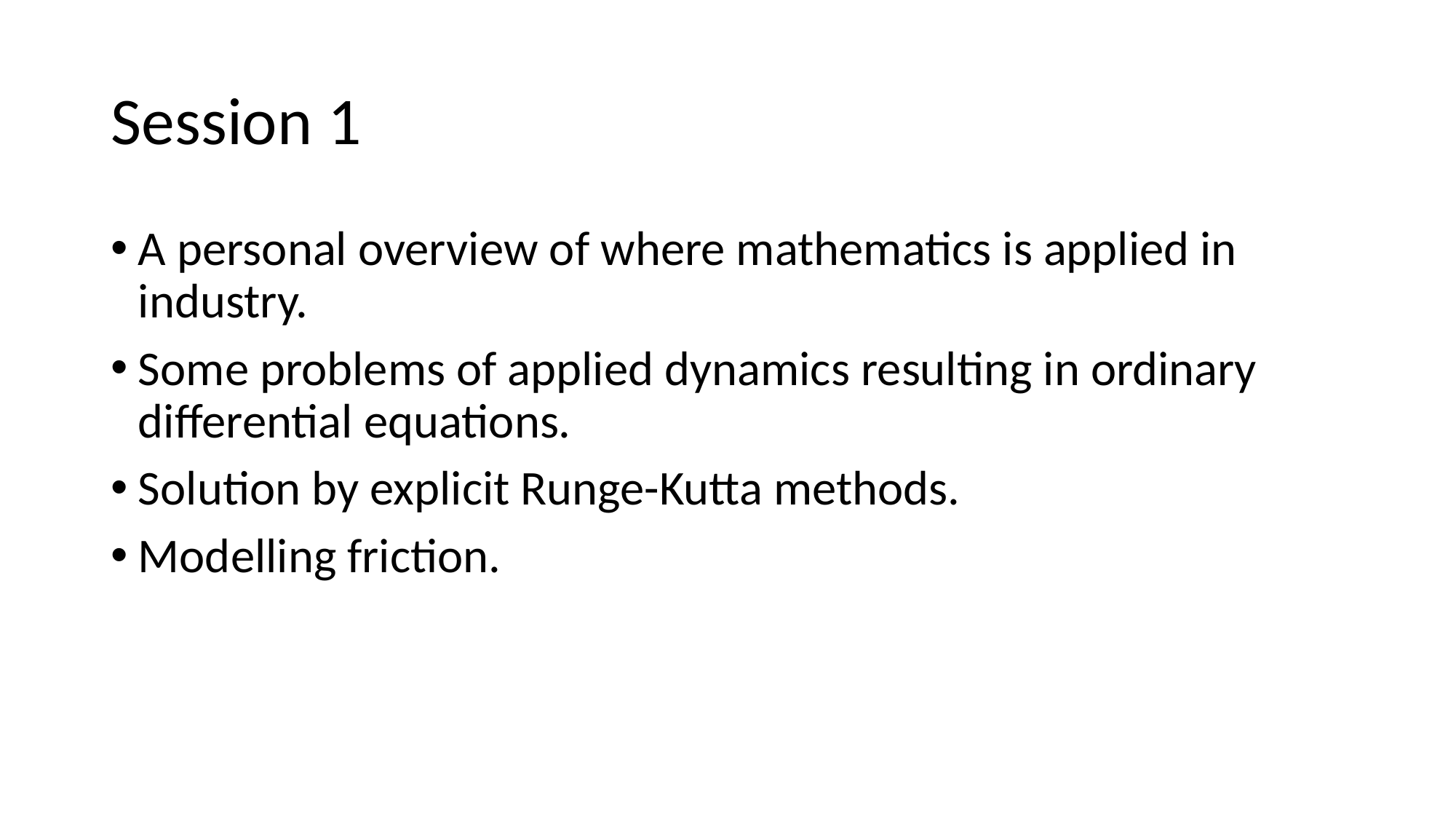

# Session 1
A personal overview of where mathematics is applied in industry.
Some problems of applied dynamics resulting in ordinary differential equations.
Solution by explicit Runge-Kutta methods.
Modelling friction.